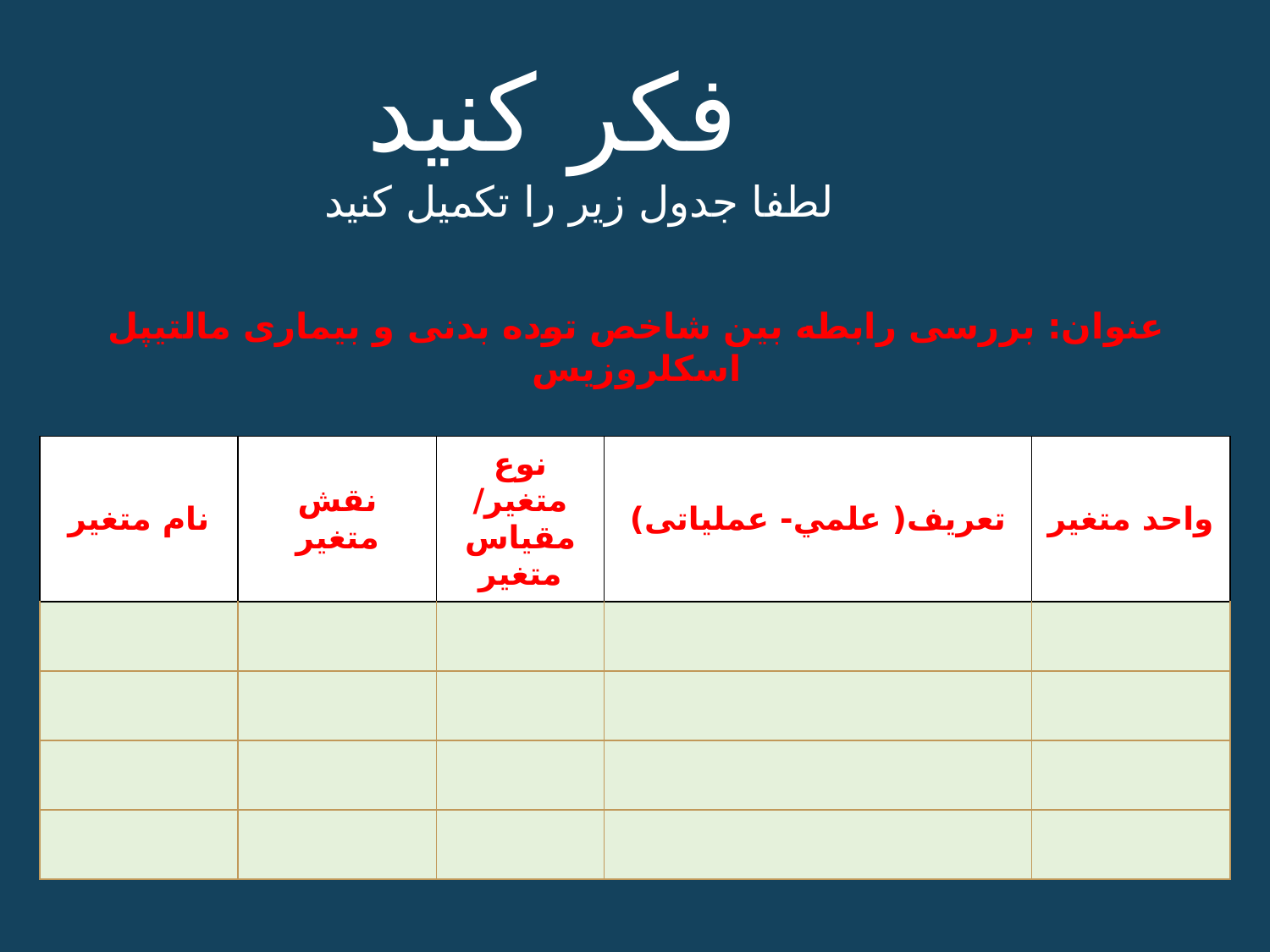

# فکر کنید
لطفا جدول زیر را تکمیل کنید
عنوان: بررسی رابطه بین شاخص توده بدنی و بیماری مالتیپل اسکلروزیس

| نام متغير | نقش متغير | نوع متغير/ مقیاس متغیر | تعريف( علمي- عملیاتی) | واحد متغير |
| --- | --- | --- | --- | --- |
|  |  |  |  |  |
|  |  |  |  |  |
|  |  |  |  |  |
|  |  |  |  |  |